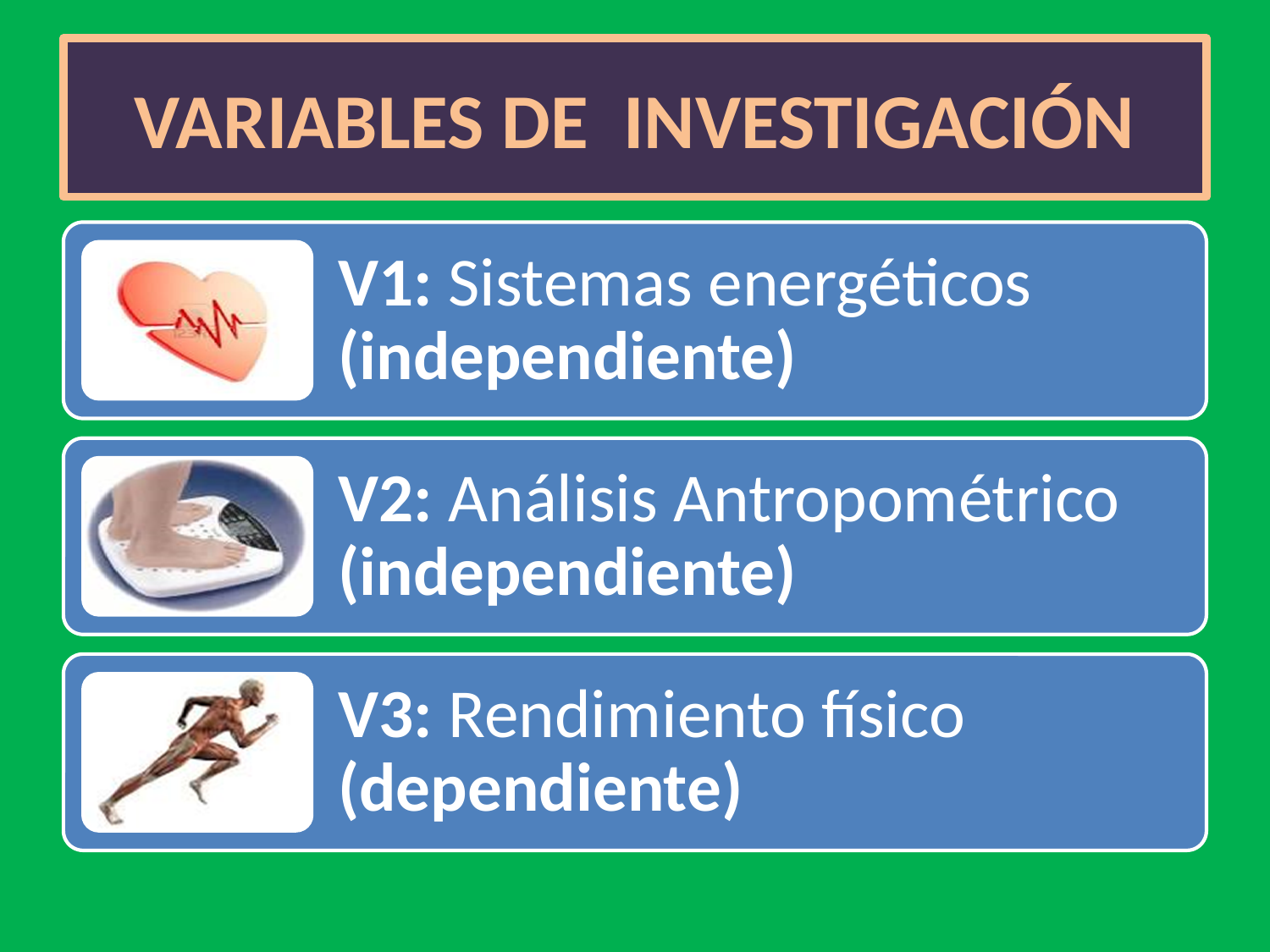

# VARIABLES DE  INVESTIGACIÓN
V1: Sistemas energéticos (independiente)
V2: Análisis Antropométrico (independiente)
V3: Rendimiento físico (dependiente)